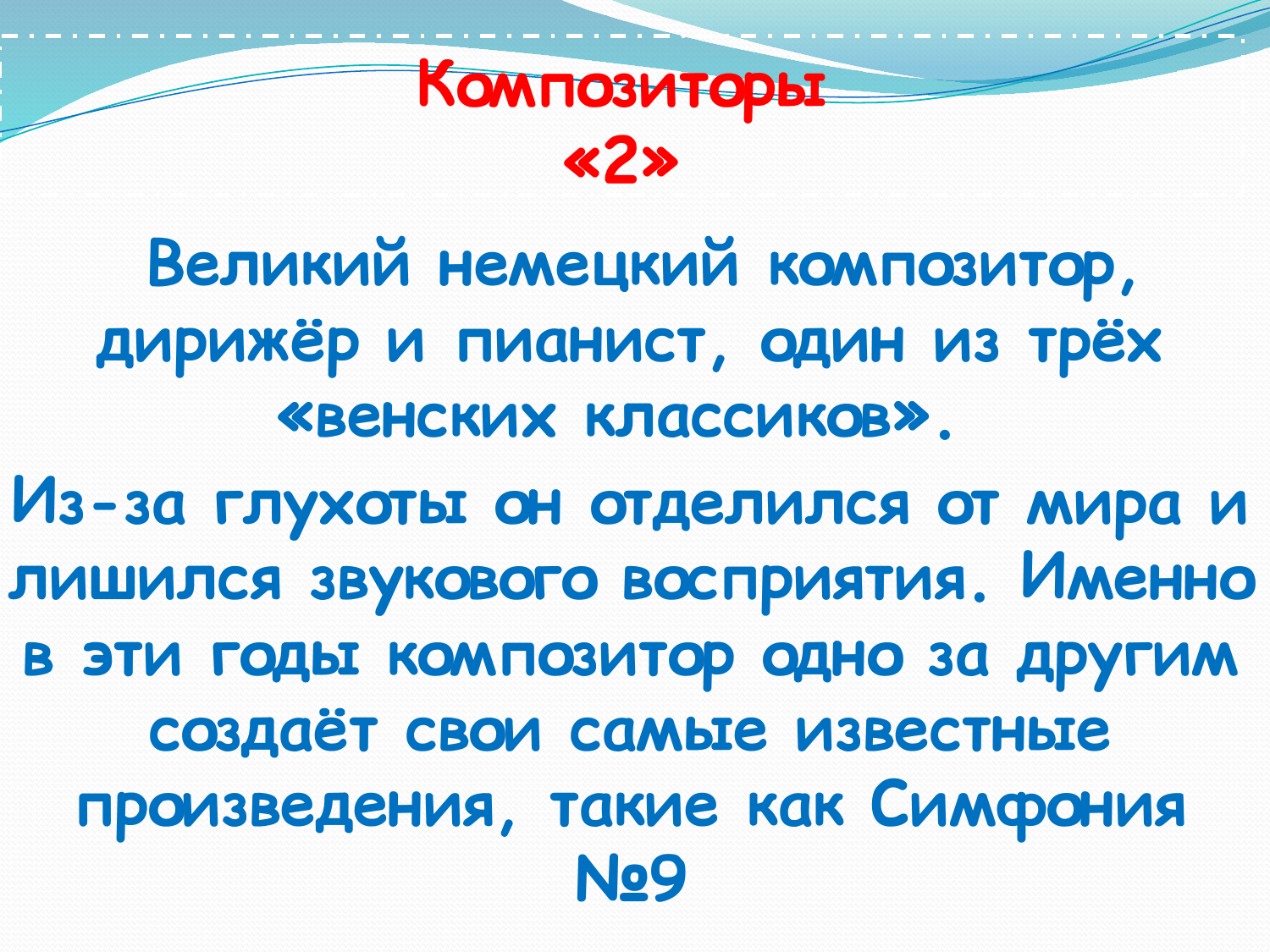

# Композиторы «2»
 Великий немецкий композитор, дирижёр и пианист, один из трёх «венских классиков».
Из-за глухоты он отделился от мира и лишился звукового восприятия. Именно в эти годы композитор одно за другим создаёт свои самые известные произведения, такие как Симфония №9